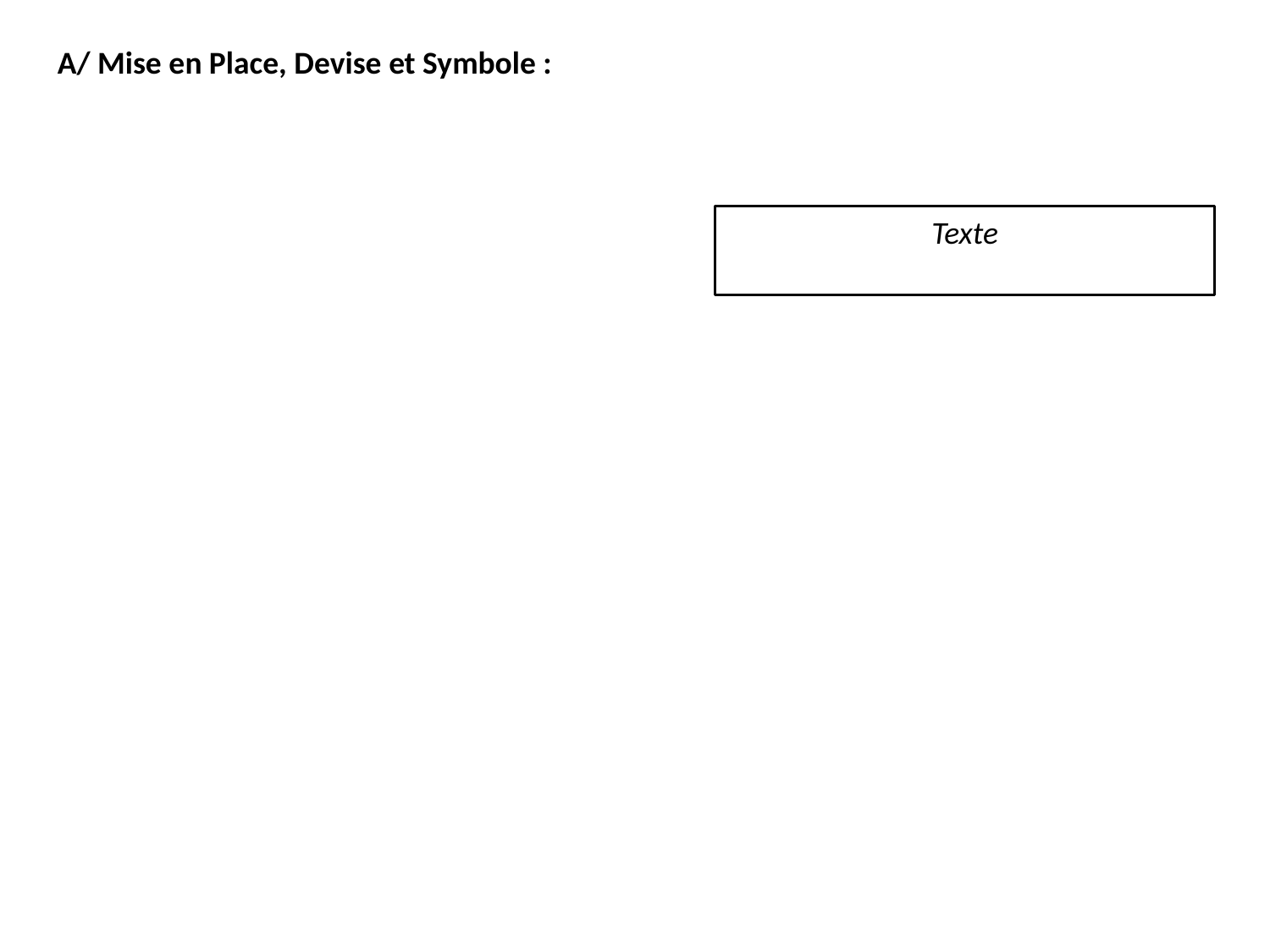

A/ Mise en Place, Devise et Symbole :
Texte